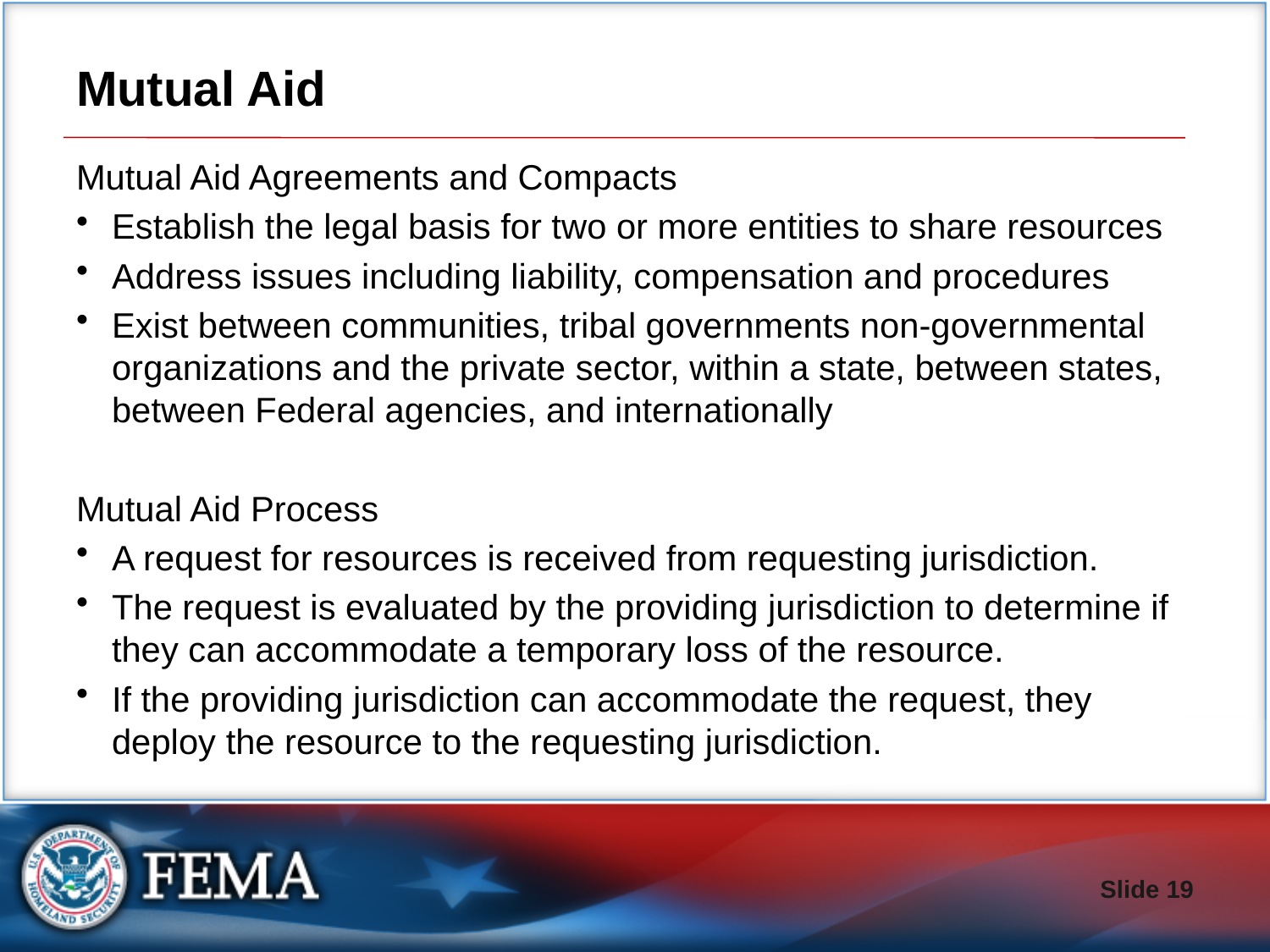

# Mutual Aid
Mutual Aid Agreements and Compacts
Establish the legal basis for two or more entities to share resources
Address issues including liability, compensation and procedures
Exist between communities, tribal governments non-governmental organizations and the private sector, within a state, between states, between Federal agencies, and internationally

Mutual Aid Process
A request for resources is received from requesting jurisdiction.
The request is evaluated by the providing jurisdiction to determine if they can accommodate a temporary loss of the resource.
If the providing jurisdiction can accommodate the request, they deploy the resource to the requesting jurisdiction.

Slide 19